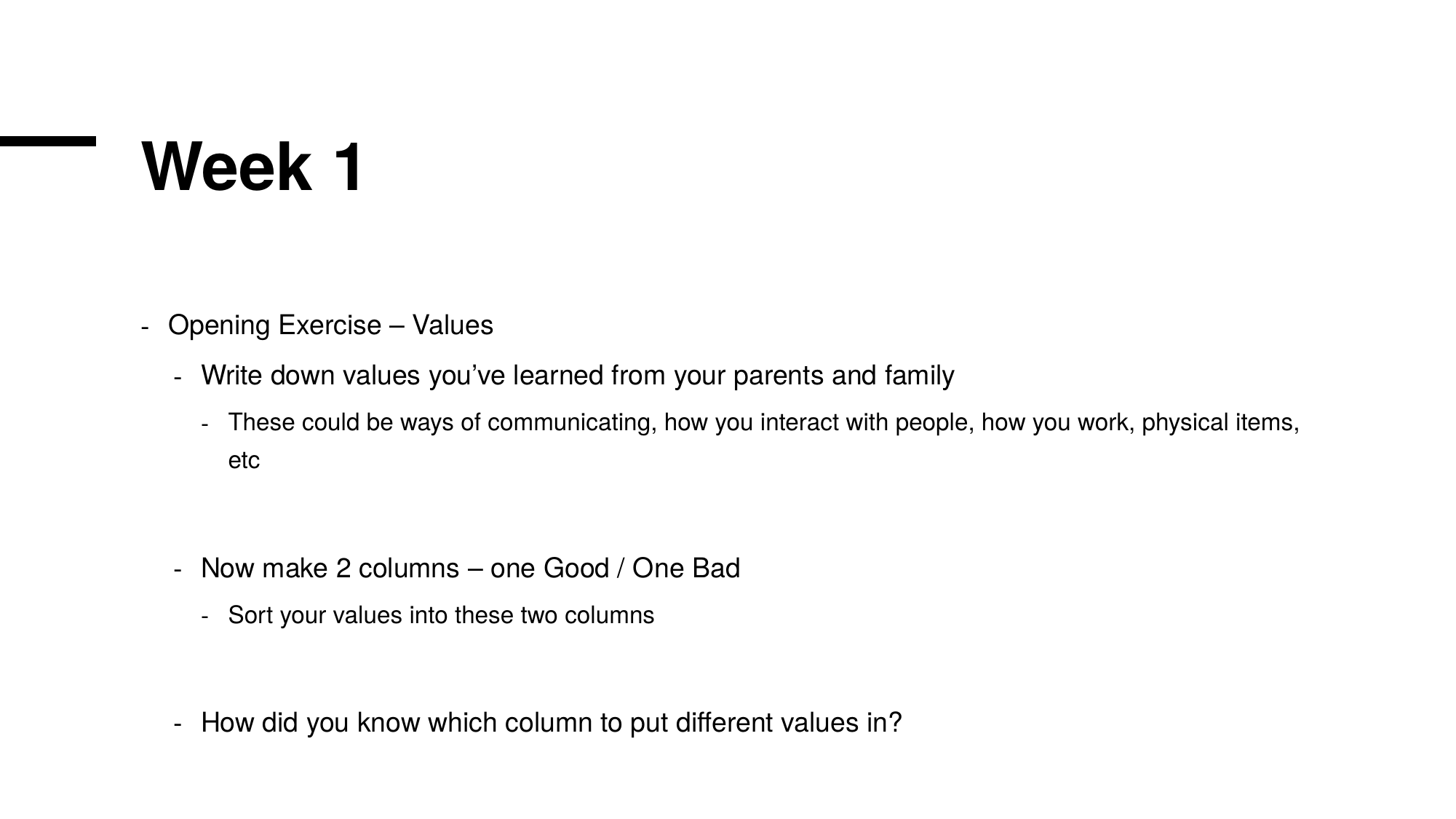

# Week 1
Opening Exercise – Values
Write down values you’ve learned from your parents and family
These could be ways of communicating, how you interact with people, how you work, physical items, etc

Now make 2 columns – one Good / One Bad
Sort your values into these two columns

How did you know which column to put different values in?